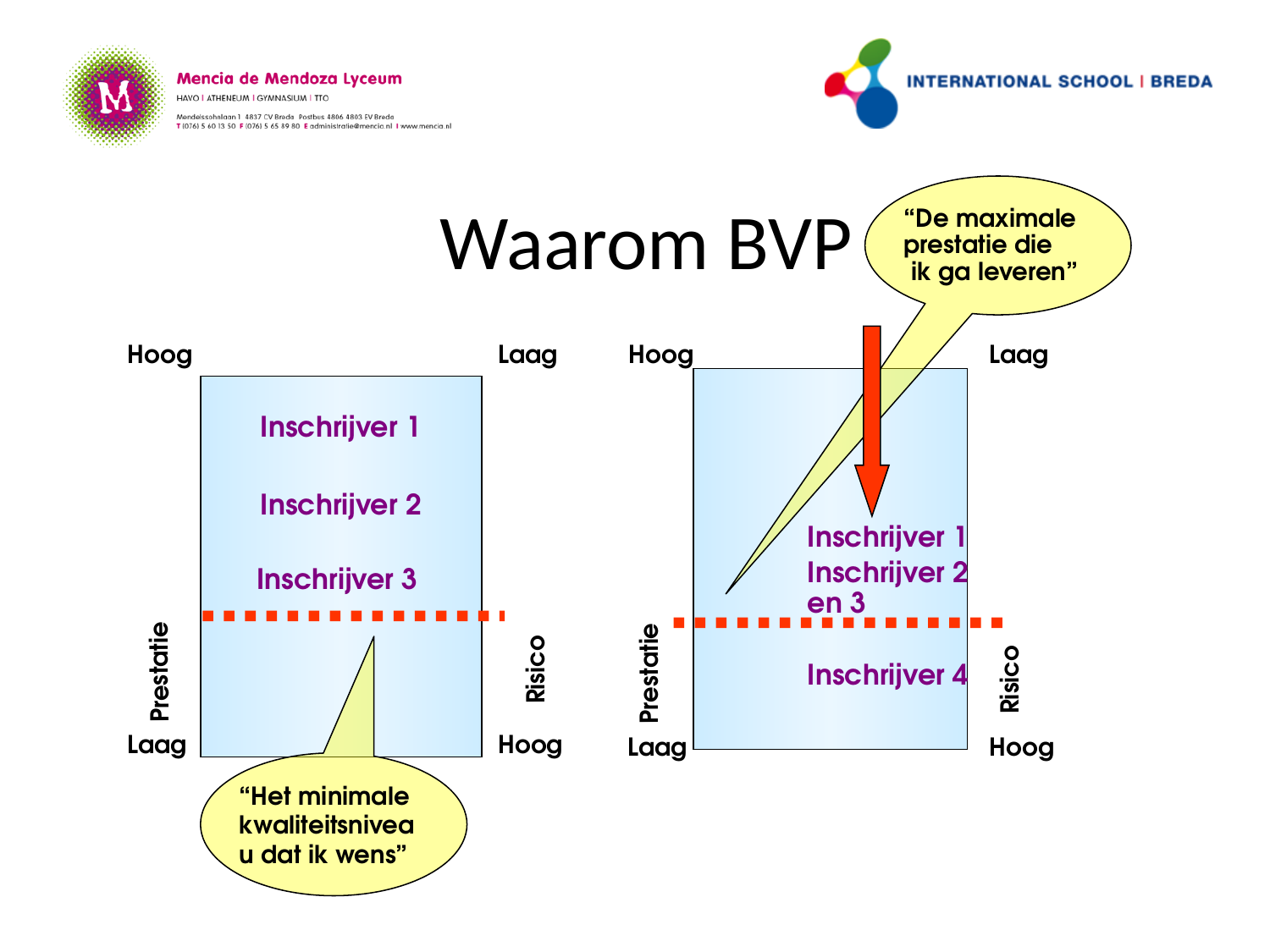

“De maximale  prestatie die
 ik ga leveren”
# Waarom BVP

Hoog
Laag

Inschrijver 1
Inschrijver 2
Inschrijver 3

Risico
Prestatie

“Het minimale kwaliteitsniveau dat ik wens”
Laag
Hoog
Hoog
Laag
Risico
Prestatie

Laag
Hoog

Inschrijver 1
Inschrijver 2 en 3

Inschrijver 4